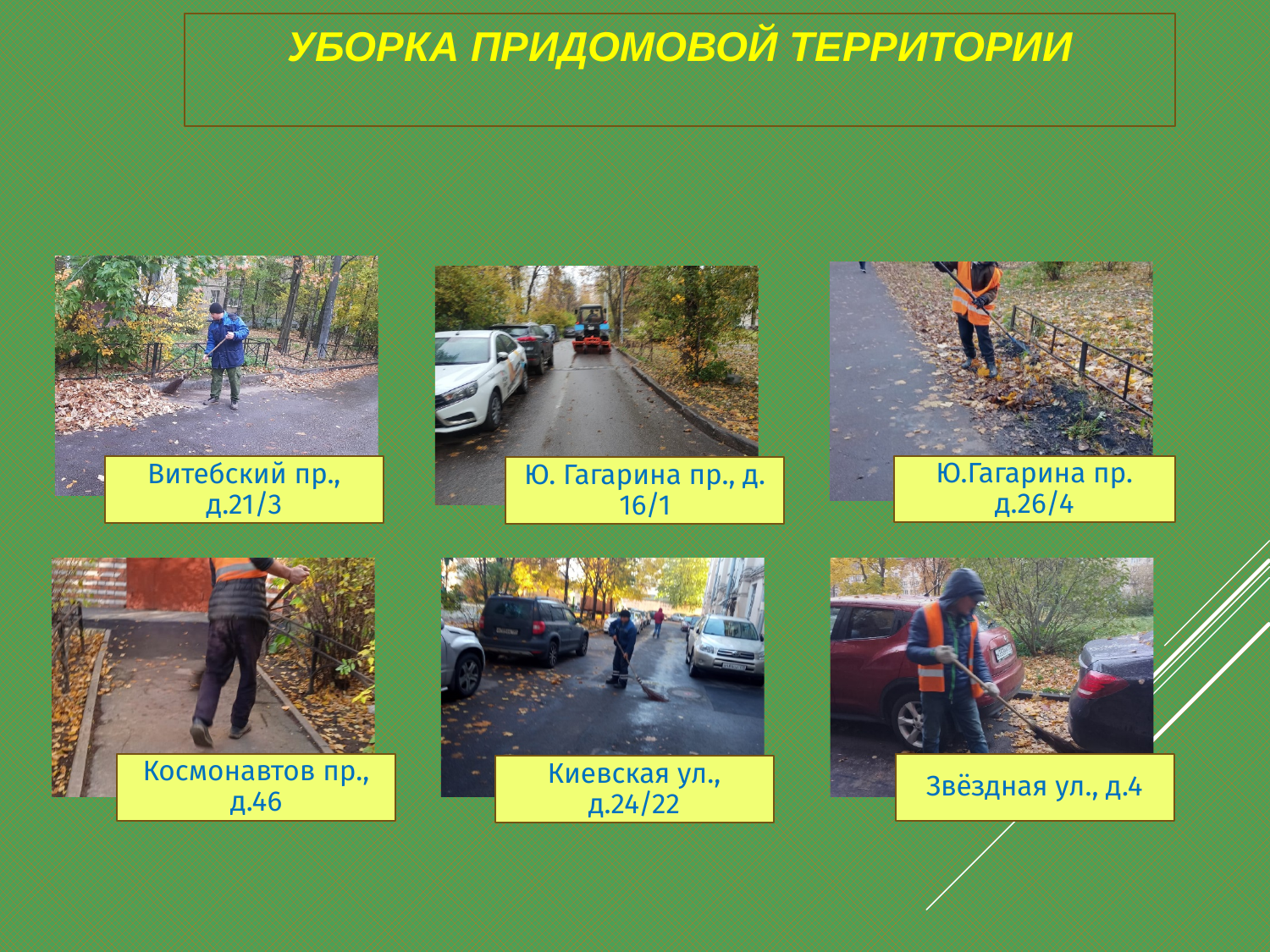

# Уборка придомовой территории
Витебский пр., д.21/3
Ю. Гагарина пр., д. 16/1
Ю.Гагарина пр. д.26/4
Космонавтов пр., д.46
Киевская ул., д.24/22
Звёздная ул., д.4